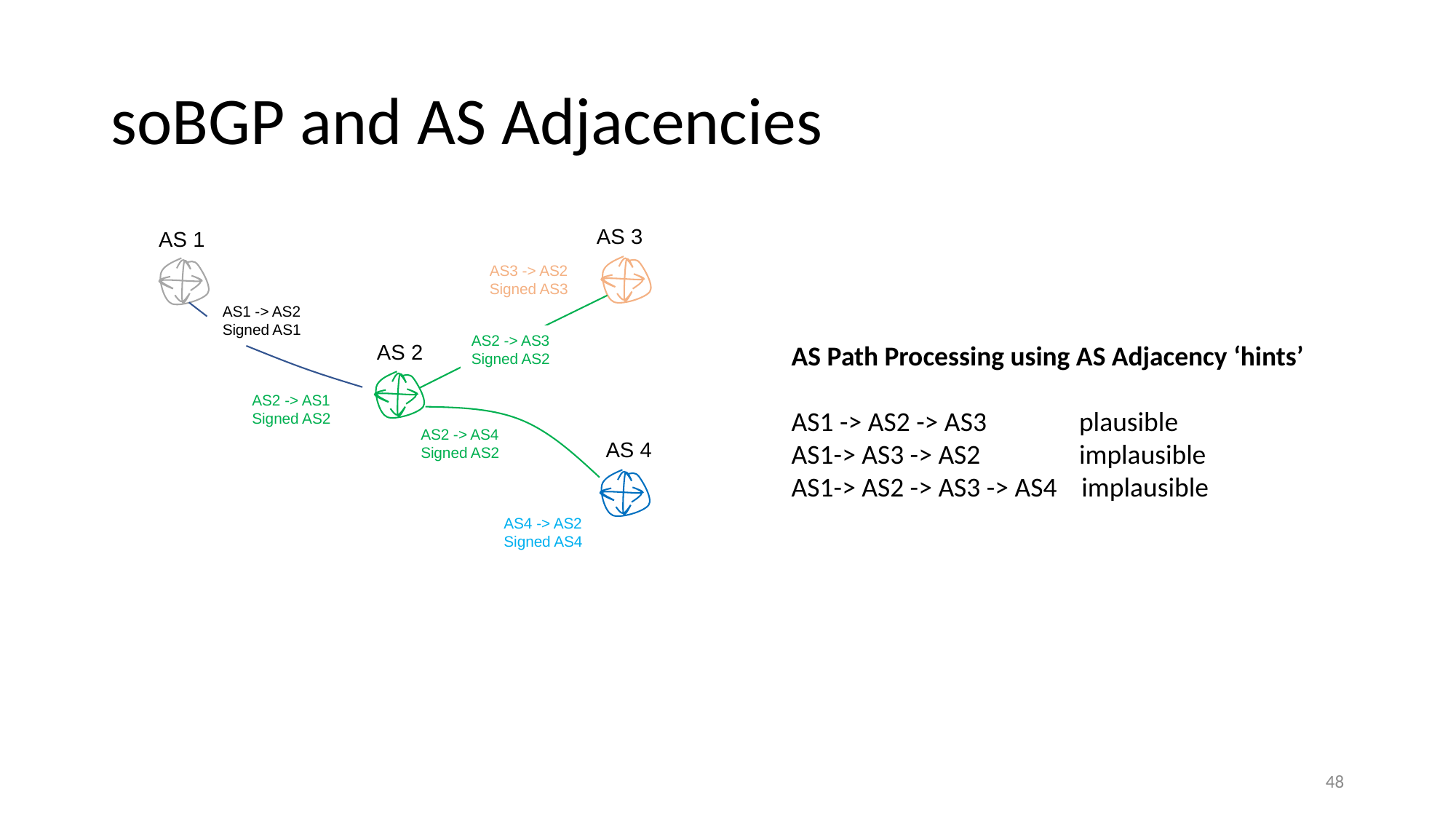

# soBGP and AS Adjacencies
AS 3
AS 1
AS3 -> AS2
Signed AS3

AS1 -> AS2
Signed AS1

AS2 -> AS3
Signed AS2
AS 2
AS Path Processing using AS Adjacency ‘hints’

AS1 -> AS2 -> AS3               plausible
AS1-> AS3 -> AS2                implausible
AS1-> AS2 -> AS3 -> AS4    implausible

AS2 -> AS1
Signed AS2

AS2 -> AS4
Signed AS2
AS 4

AS4 -> AS2
Signed AS4
48